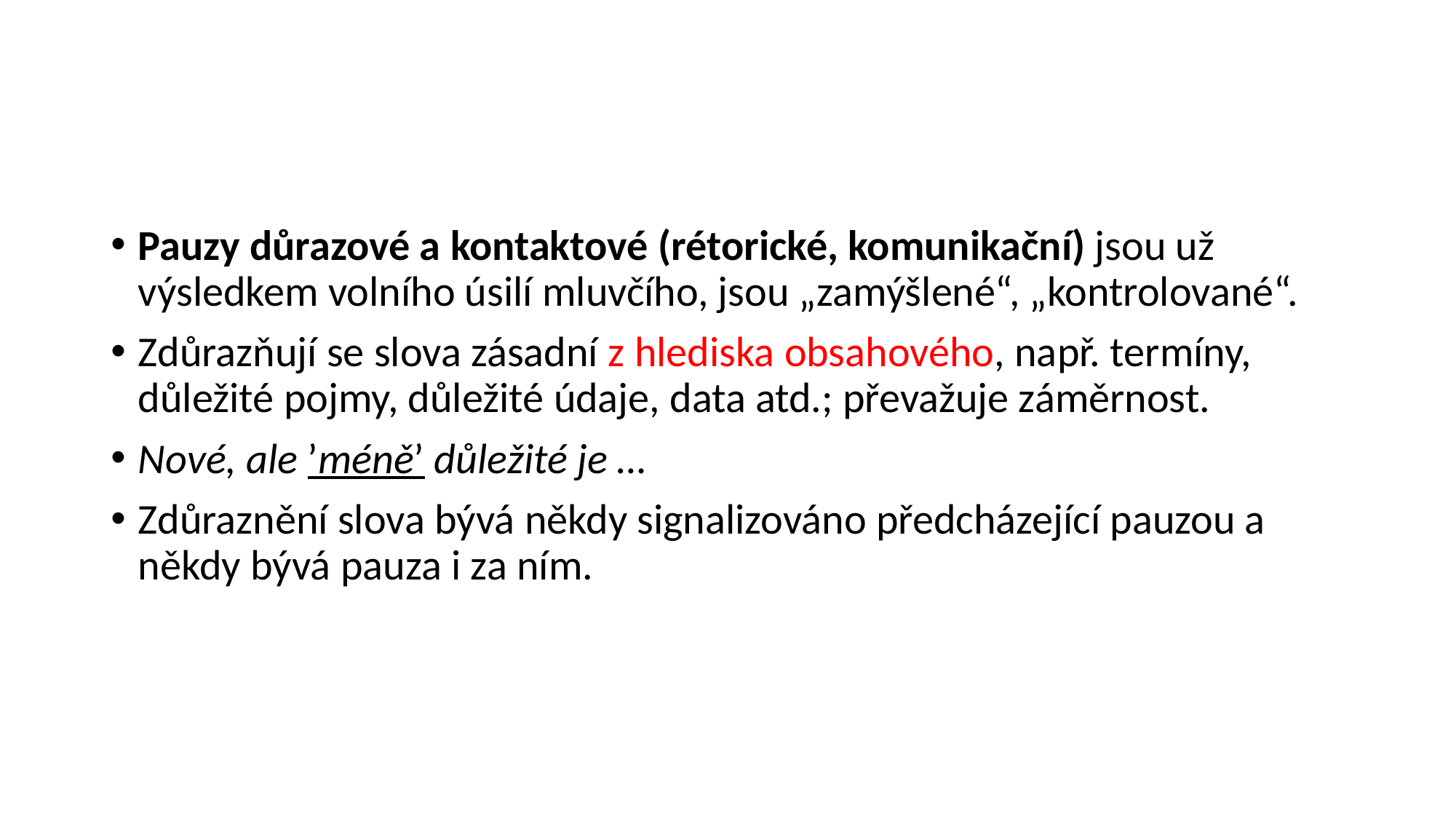

#
Pauzy důrazové a kontaktové (rétorické, komunikační) jsou už výsledkem volního úsilí mluvčího, jsou „zamýšlené“, „kontrolované“.
Zdůrazňují se slova zásadní z hlediska obsahového, např. termíny, důležité pojmy, důležité údaje, data atd.; převažuje záměrnost.
Nové, ale ’méně’ důležité je …
Zdůraznění slova bývá někdy signalizováno předcházející pauzou a někdy bývá pauza i za ním.